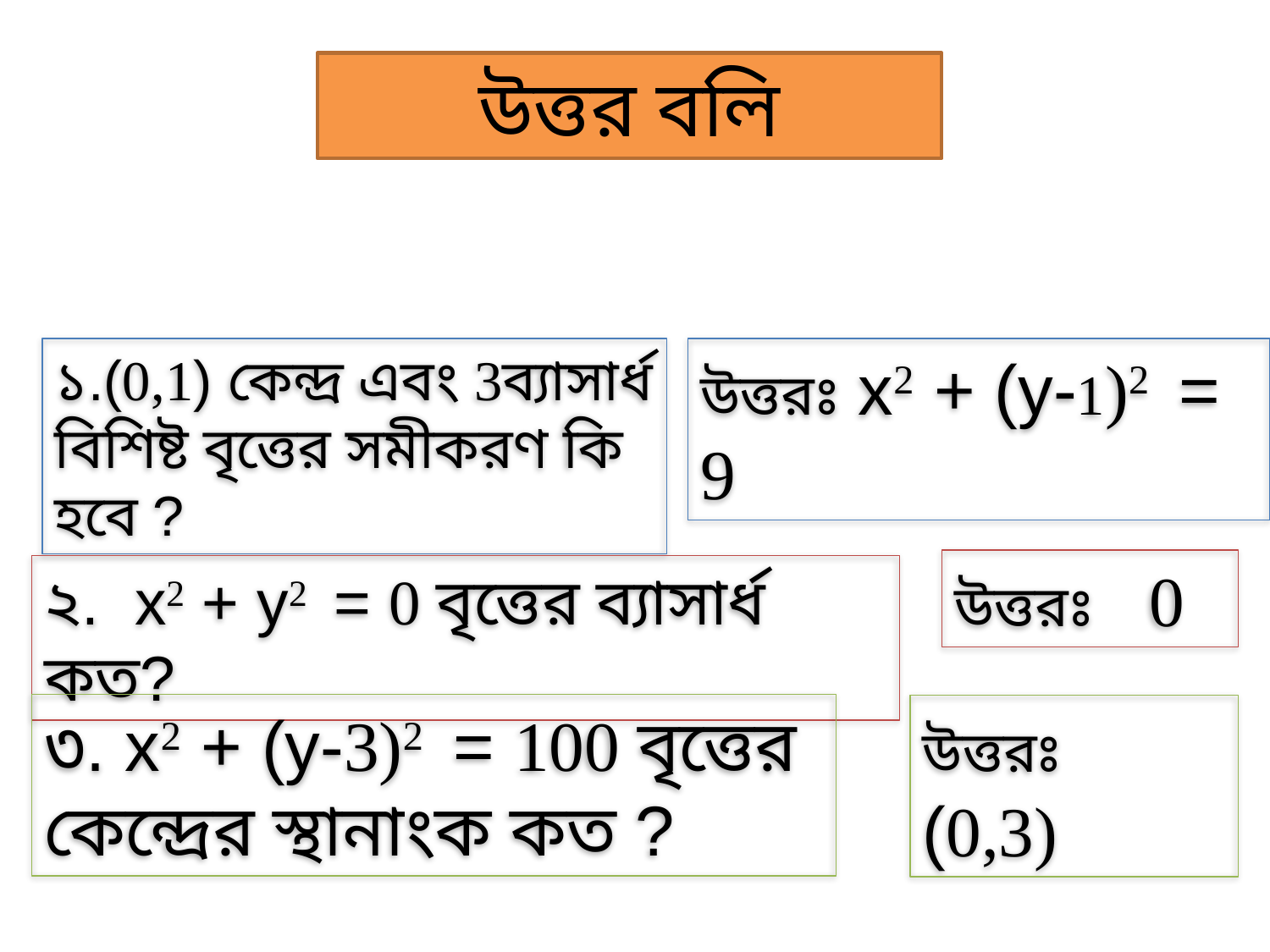

উত্তর বলি
১.(0,1) কেন্দ্র এবং 3ব্যাসার্ধ বিশিষ্ট বৃত্তের সমীকরণ কি হবে ?
উত্তরঃ x2 + (y-1)2  = 9
উত্তরঃ   0
২.  x2 + y2  = 0 বৃত্তের ব্যাসার্ধ কত?
৩. x2 + (y-3)2  = 100 বৃত্তের কেন্দ্রের স্থানাংক কত ?
উত্তরঃ   (0,3)